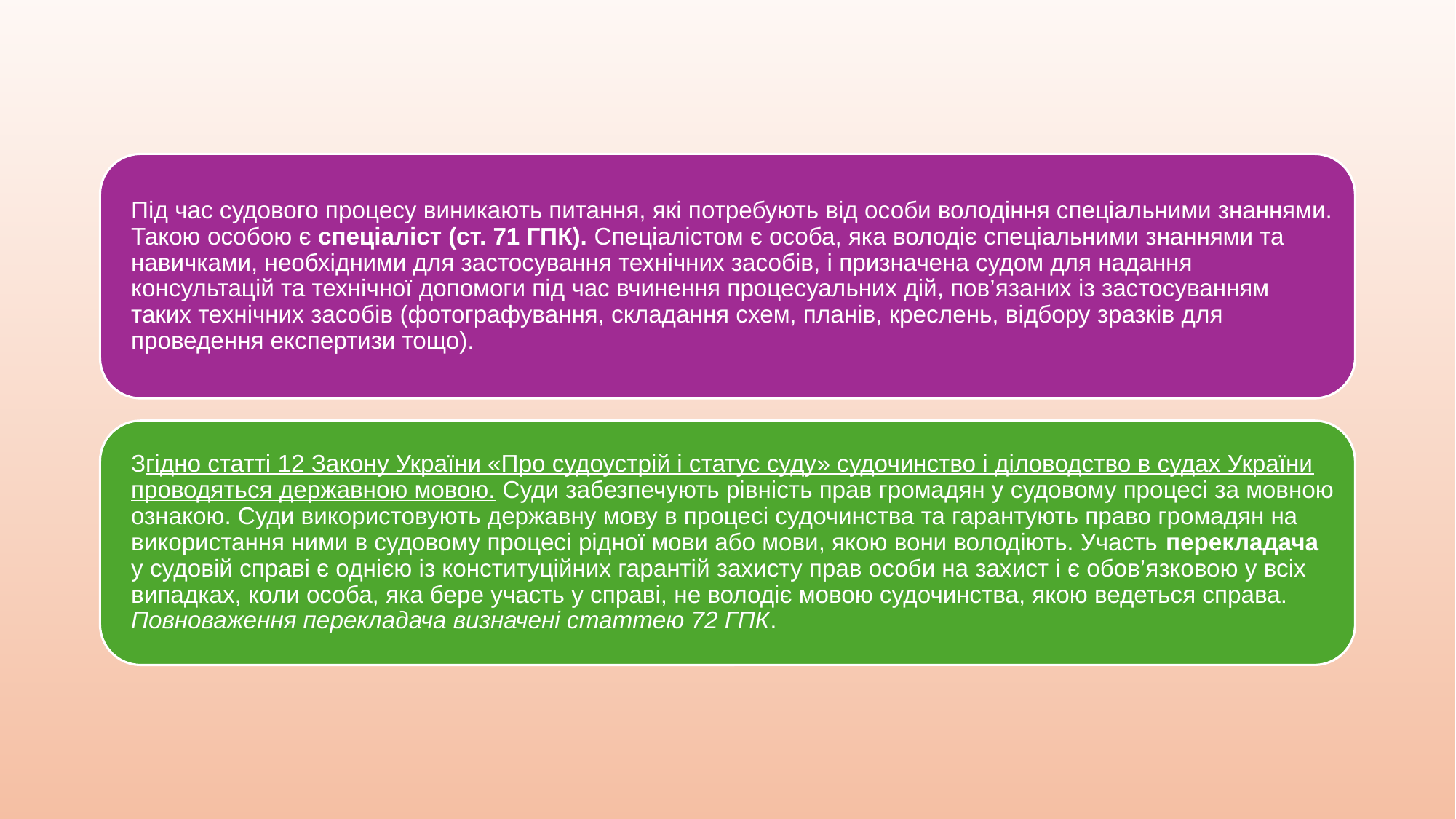

Під час судового процесу виникають питання, які потребують від особи володіння спеціальними знаннями. Такою особою є спеціаліст (ст. 71 ГПК). Спеціалістом є особа, яка володіє спеціальними знаннями та навичками, необхідними для застосування технічних засобів, і призначена судом для надання консультацій та технічної допомоги під час вчинення процесуальних дій, пов’язаних із застосуванням таких технічних засобів (фотографування, складання схем, планів, креслень, відбору зразків для проведення експертизи тощо).
Згідно статті 12 Закону України «Про судоустрій і статус суду» судочинство і діловодство в судах України проводяться державною мовою. Суди забезпечують рівність прав громадян у судовому процесі за мовною ознакою. Суди використовують державну мову в процесі судочинства та гарантують право громадян на використання ними в судовому процесі рідної мови або мови, якою вони володіють. Участь перекладача у судовій справі є однією із конституційних гарантій захисту прав особи на захист і є обов’язковою у всіх випадках, коли особа, яка бере участь у справі, не володіє мовою судочинства, якою ведеться справа.  Повноваження перекладача визначені статтею 72 ГПК.